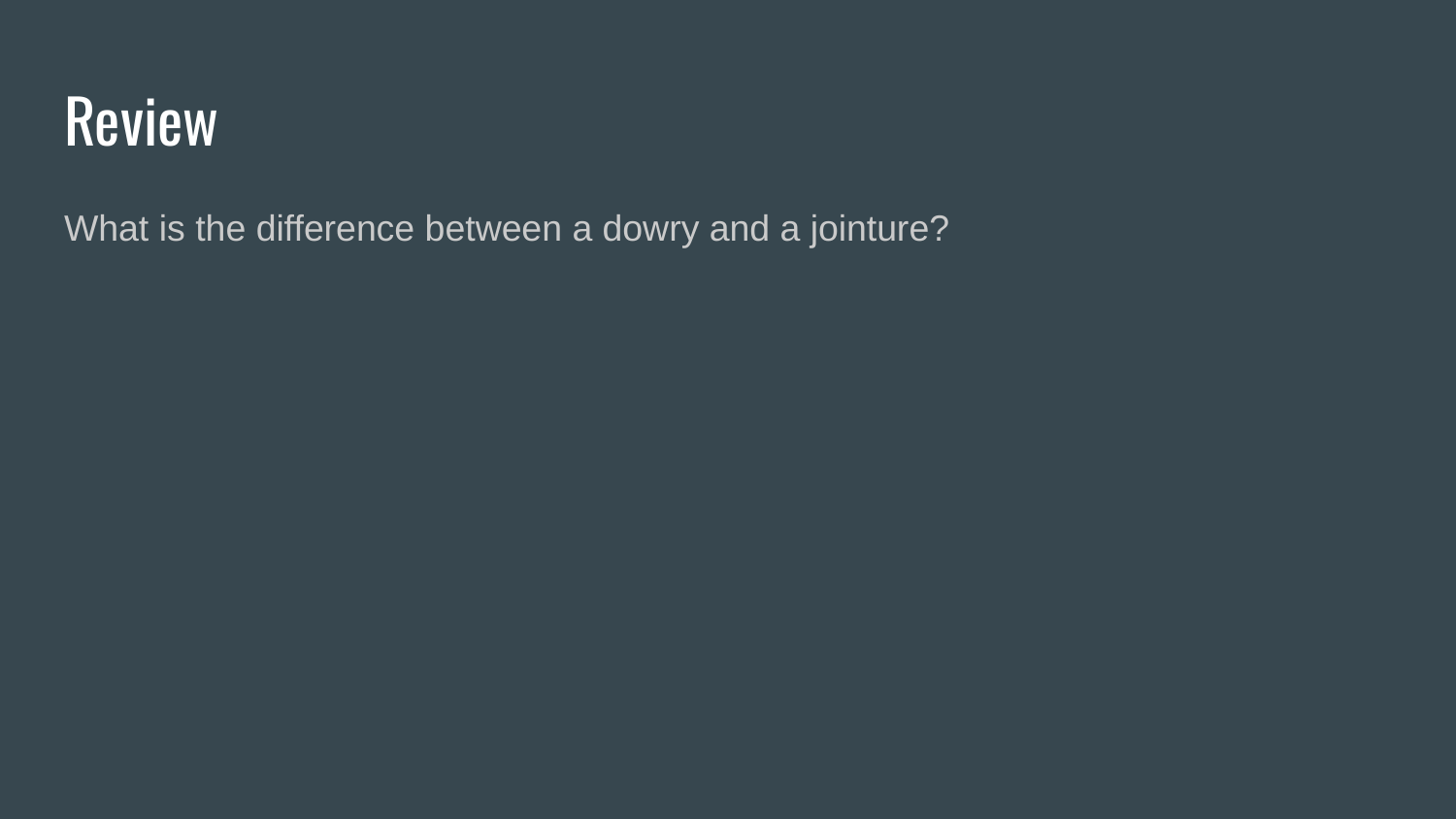

# Review
What is the difference between a dowry and a jointure?